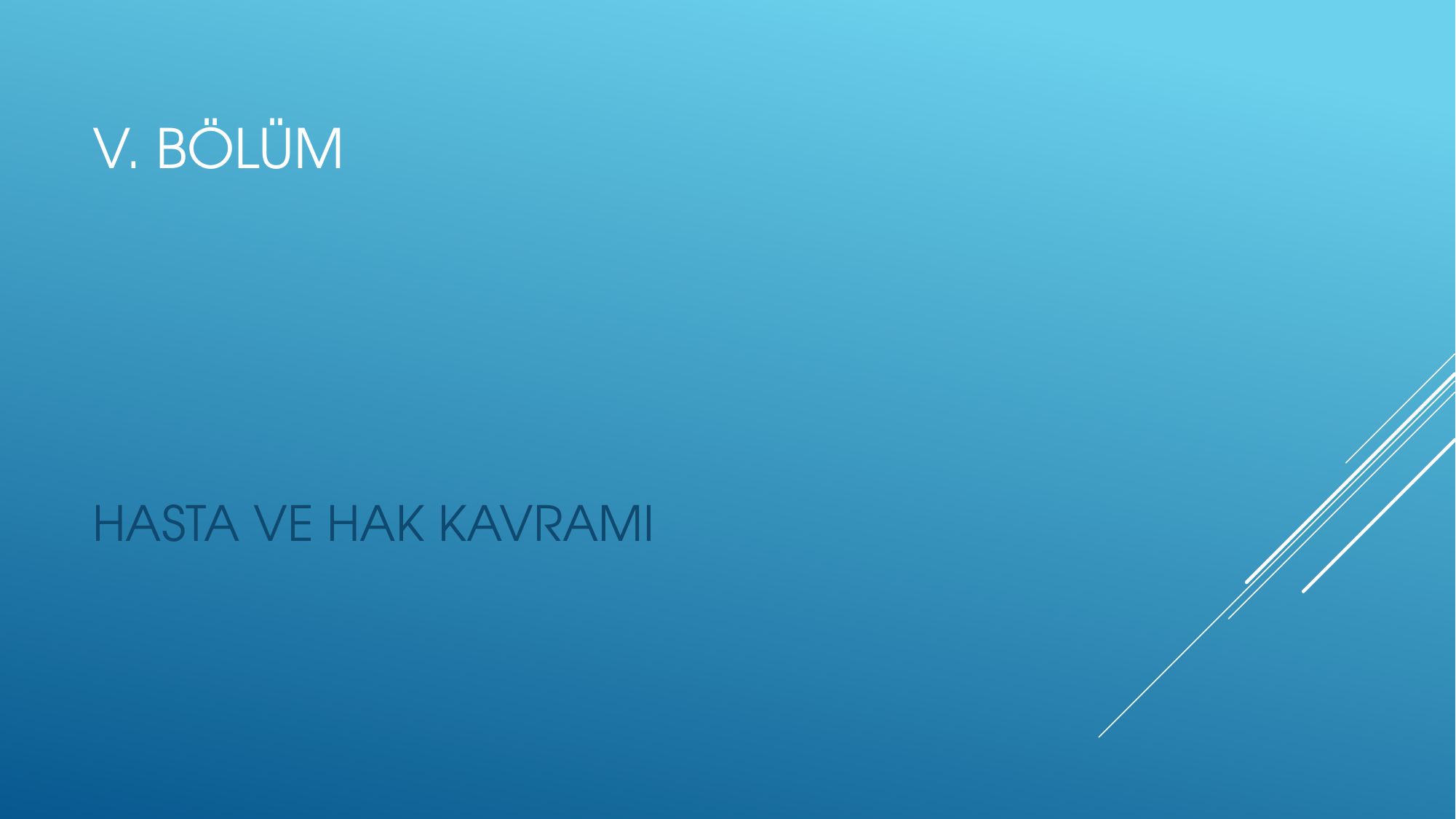

# V. bölüm
HASTA VE HAK KAVRAMI